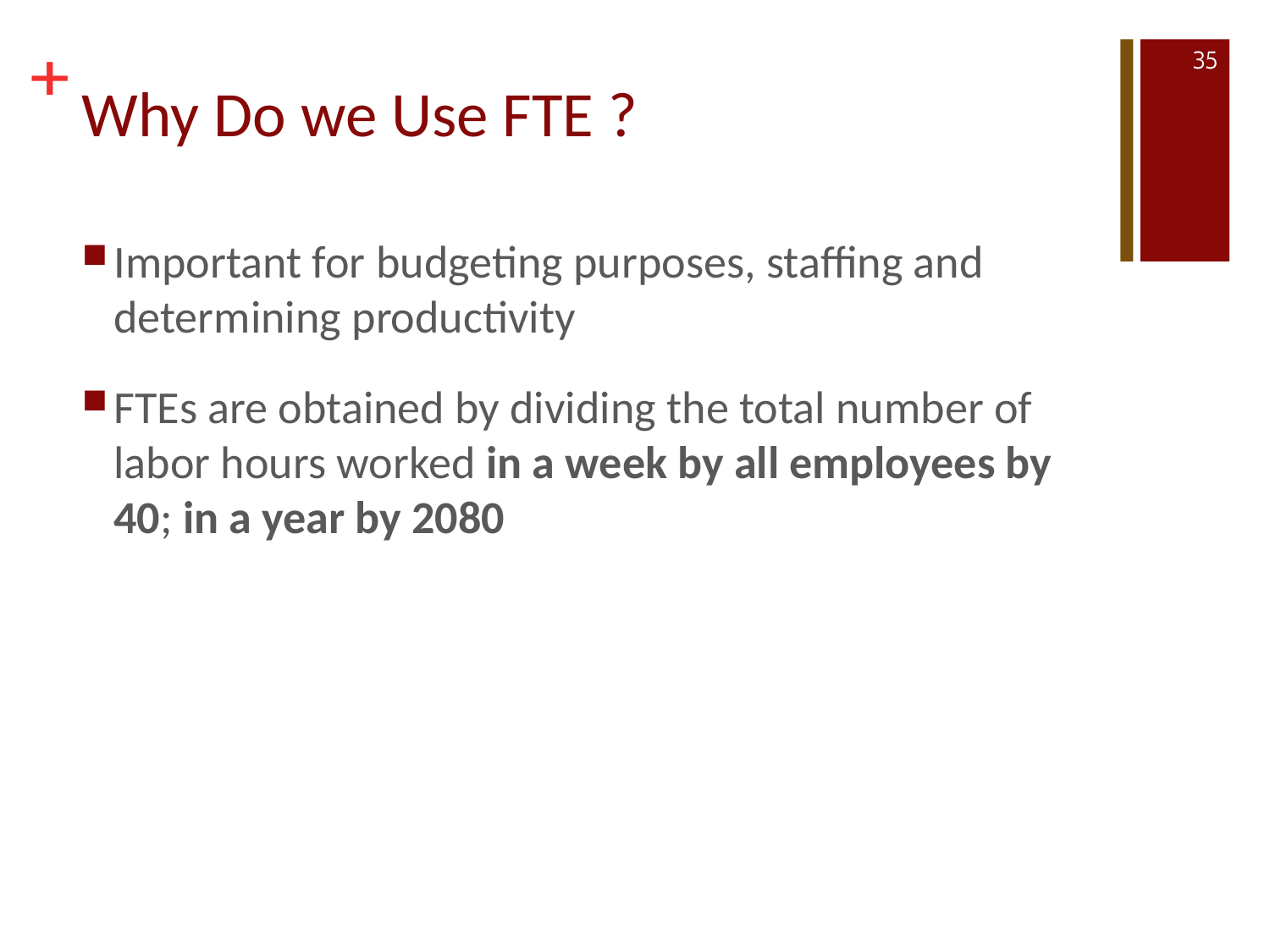

35
# Why Do we Use FTE ?
Important for budgeting purposes, staffing and determining productivity
FTEs are obtained by dividing the total number of labor hours worked in a week by all employees by 40; in a year by 2080